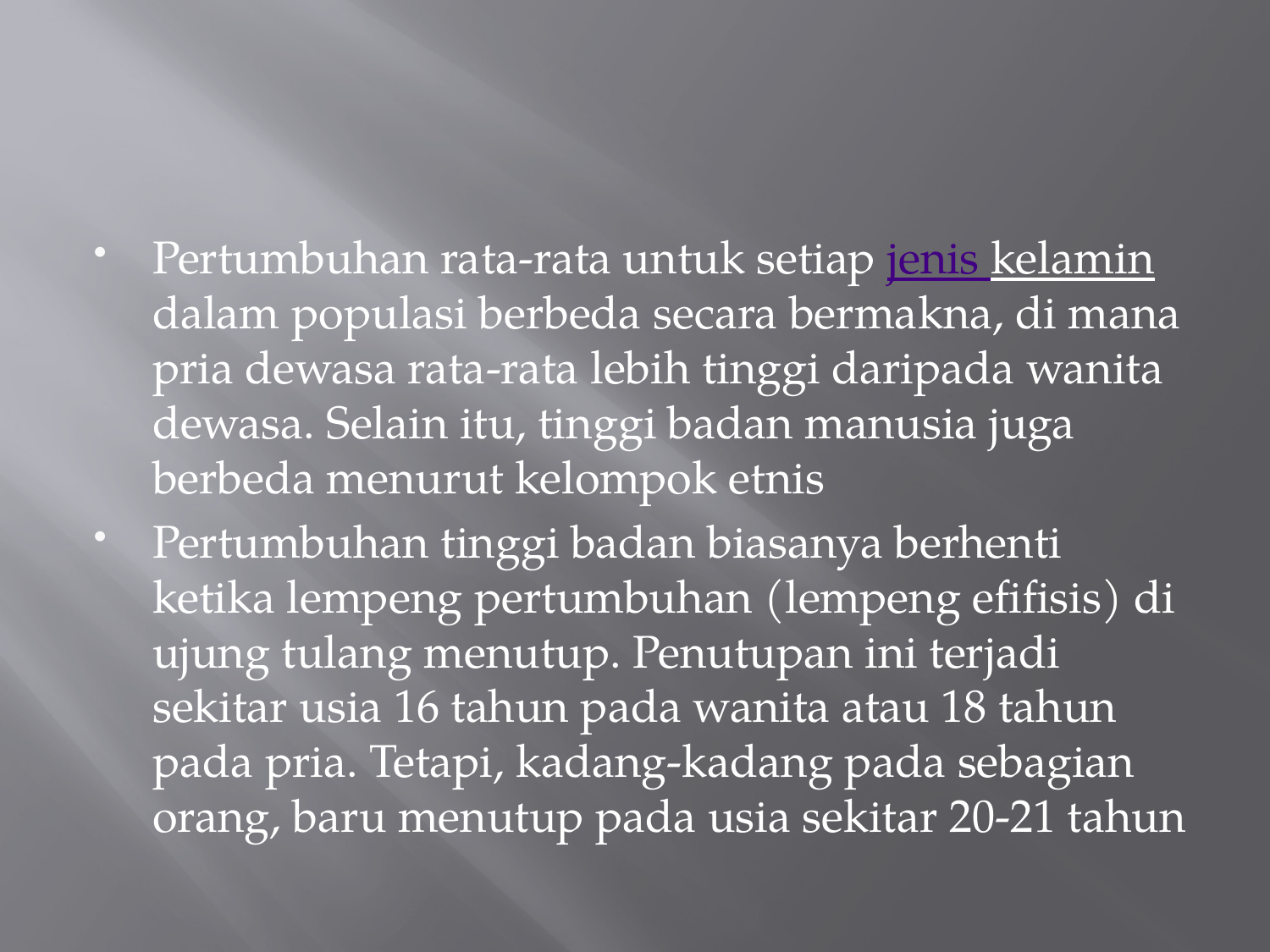

#
Pertumbuhan rata-rata untuk setiap jenis kelamin dalam populasi berbeda secara bermakna, di mana pria dewasa rata-rata lebih tinggi daripada wanita dewasa. Selain itu, tinggi badan manusia juga berbeda menurut kelompok etnis
Pertumbuhan tinggi badan biasanya berhenti ketika lempeng pertumbuhan (lempeng efifisis) di ujung tulang menutup. Penutupan ini terjadi sekitar usia 16 tahun pada wanita atau 18 tahun pada pria. Tetapi, kadang-kadang pada sebagian orang, baru menutup pada usia sekitar 20-21 tahun